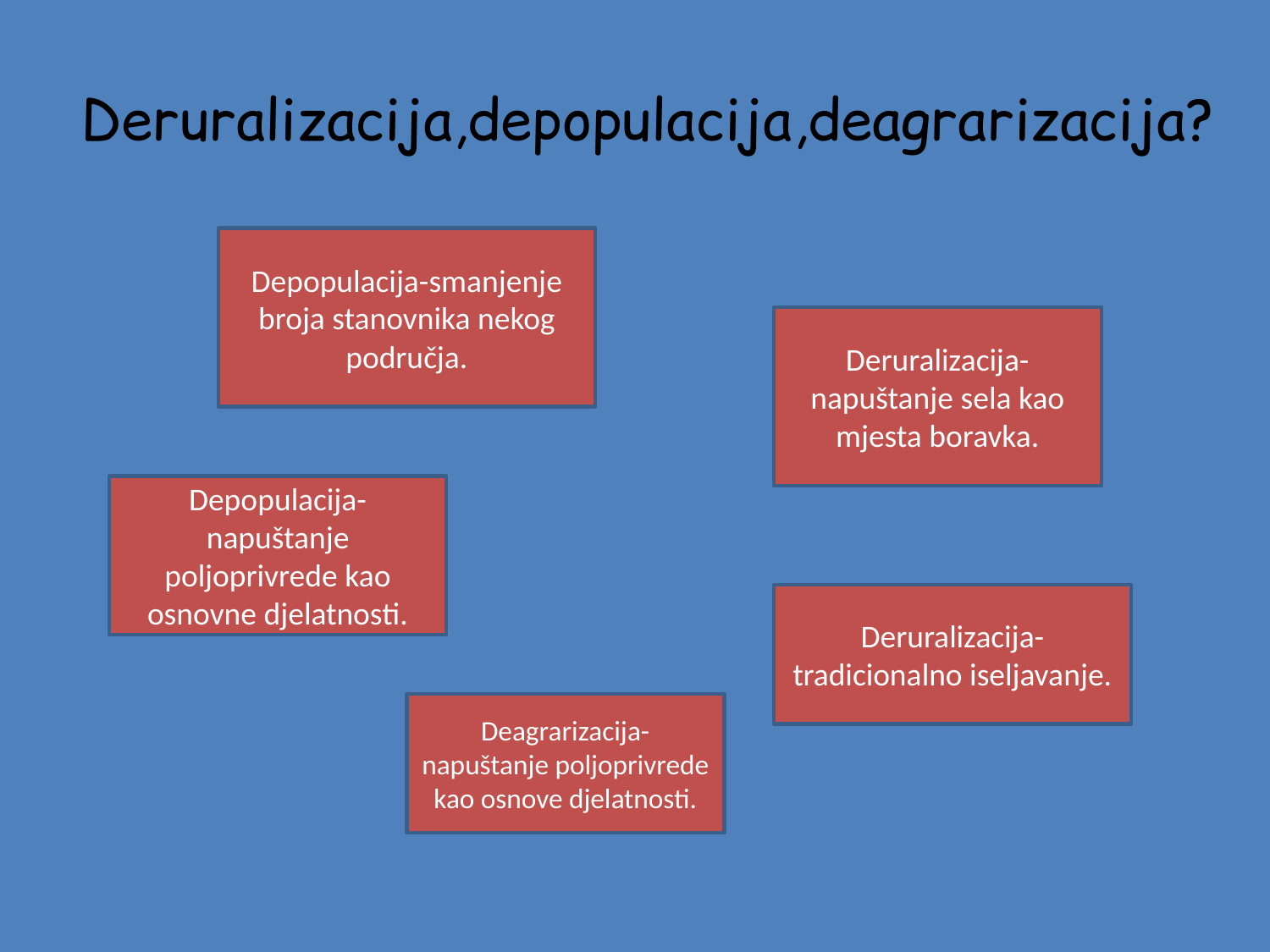

# Deruralizacija,depopulacija,deagrarizacija?

Depopulacija-smanjenje broja stanovnika nekog područja.
Deruralizacija-napuštanje sela kao mjesta boravka.
Depopulacija-napuštanje poljoprivrede kao osnovne djelatnosti.
Deruralizacija-tradicionalno iseljavanje.
Deagrarizacija-napuštanje poljoprivrede kao osnove djelatnosti.